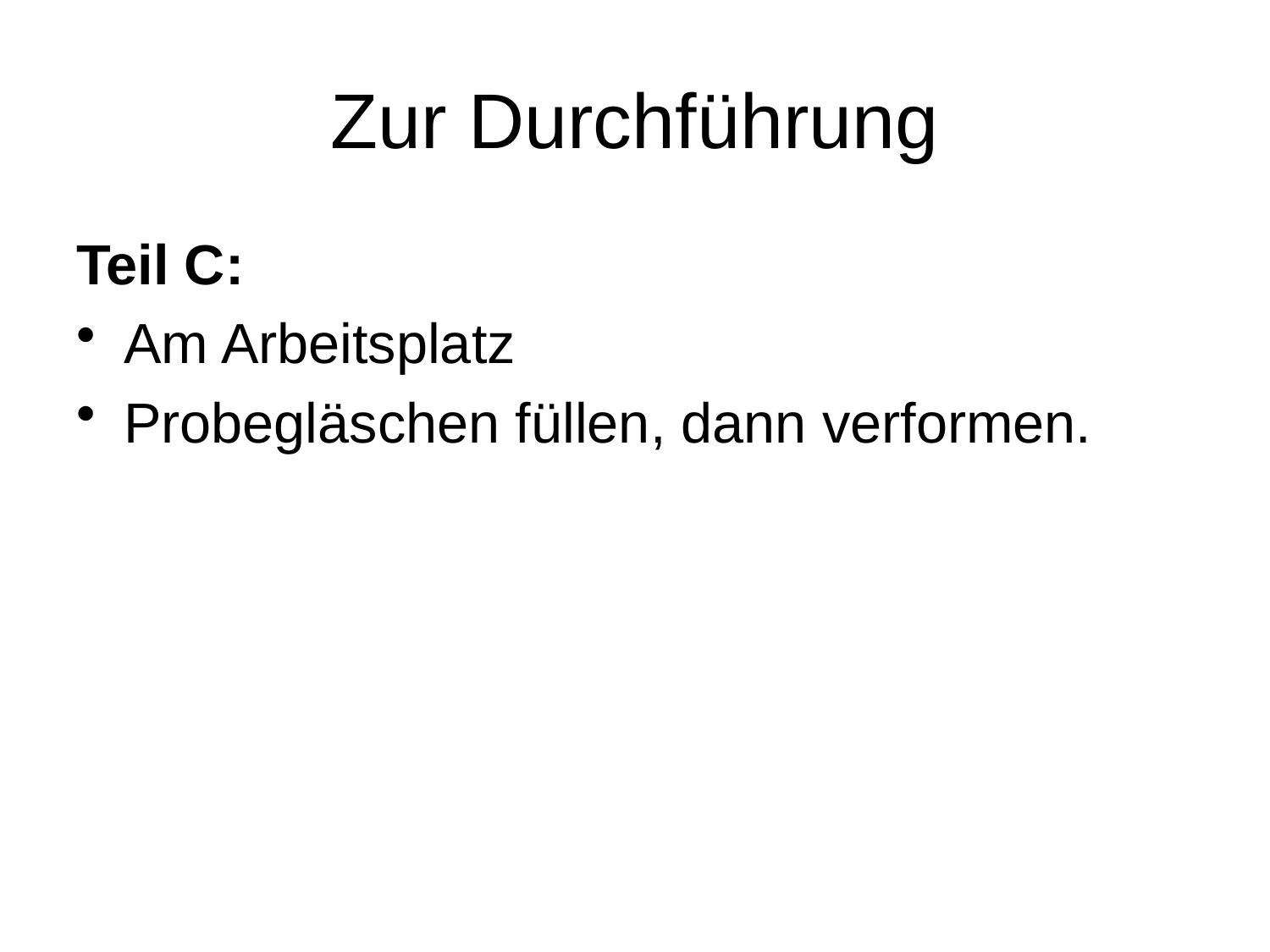

# Zur Durchführung
Teil C:
Am Arbeitsplatz
Probegläschen füllen, dann verformen.